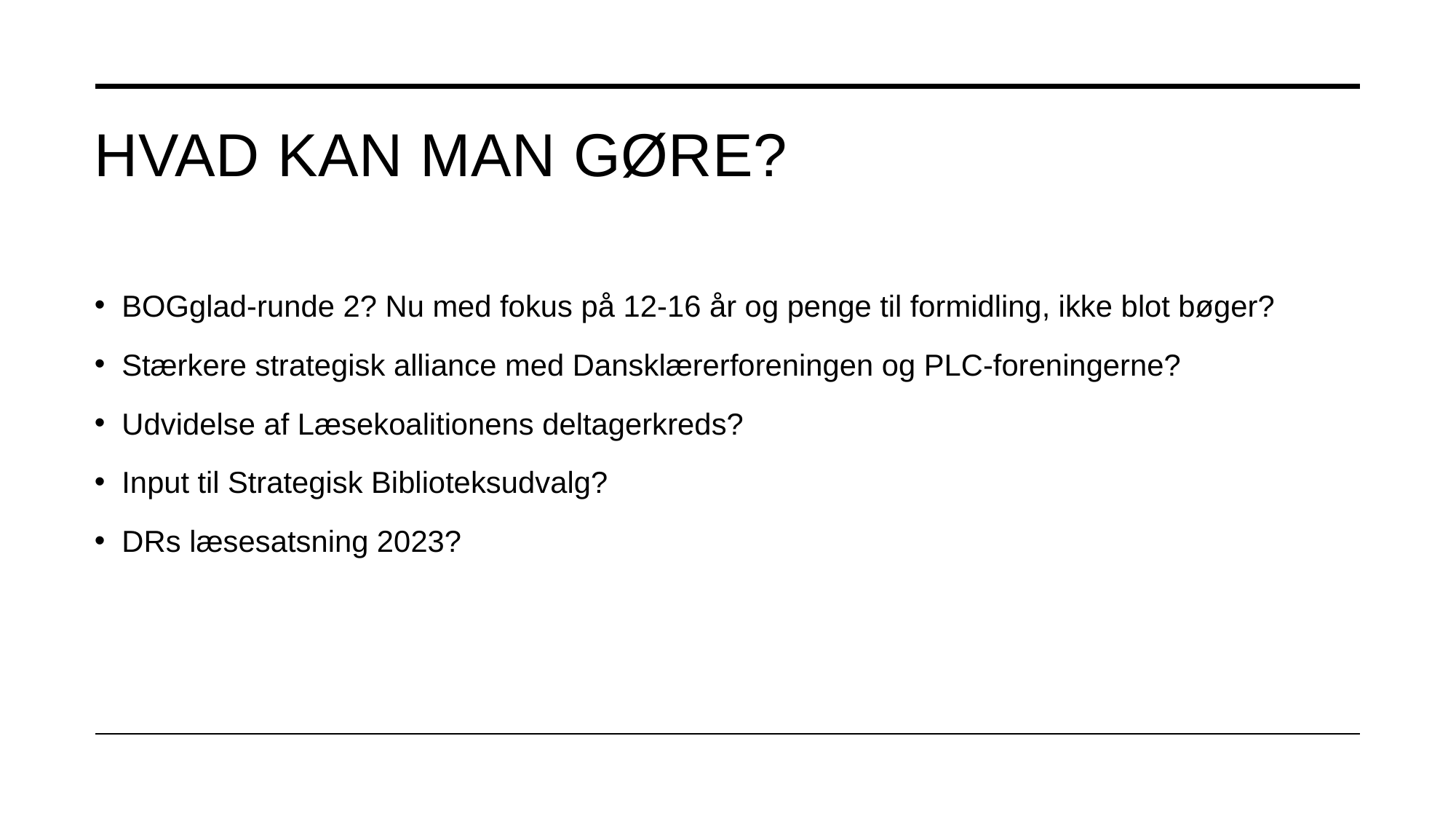

# Hvad kan man gøre?
BOGglad-runde 2? Nu med fokus på 12-16 år og penge til formidling, ikke blot bøger?
Stærkere strategisk alliance med Dansklærerforeningen og PLC-foreningerne?
Udvidelse af Læsekoalitionens deltagerkreds?
Input til Strategisk Biblioteksudvalg?
DRs læsesatsning 2023?